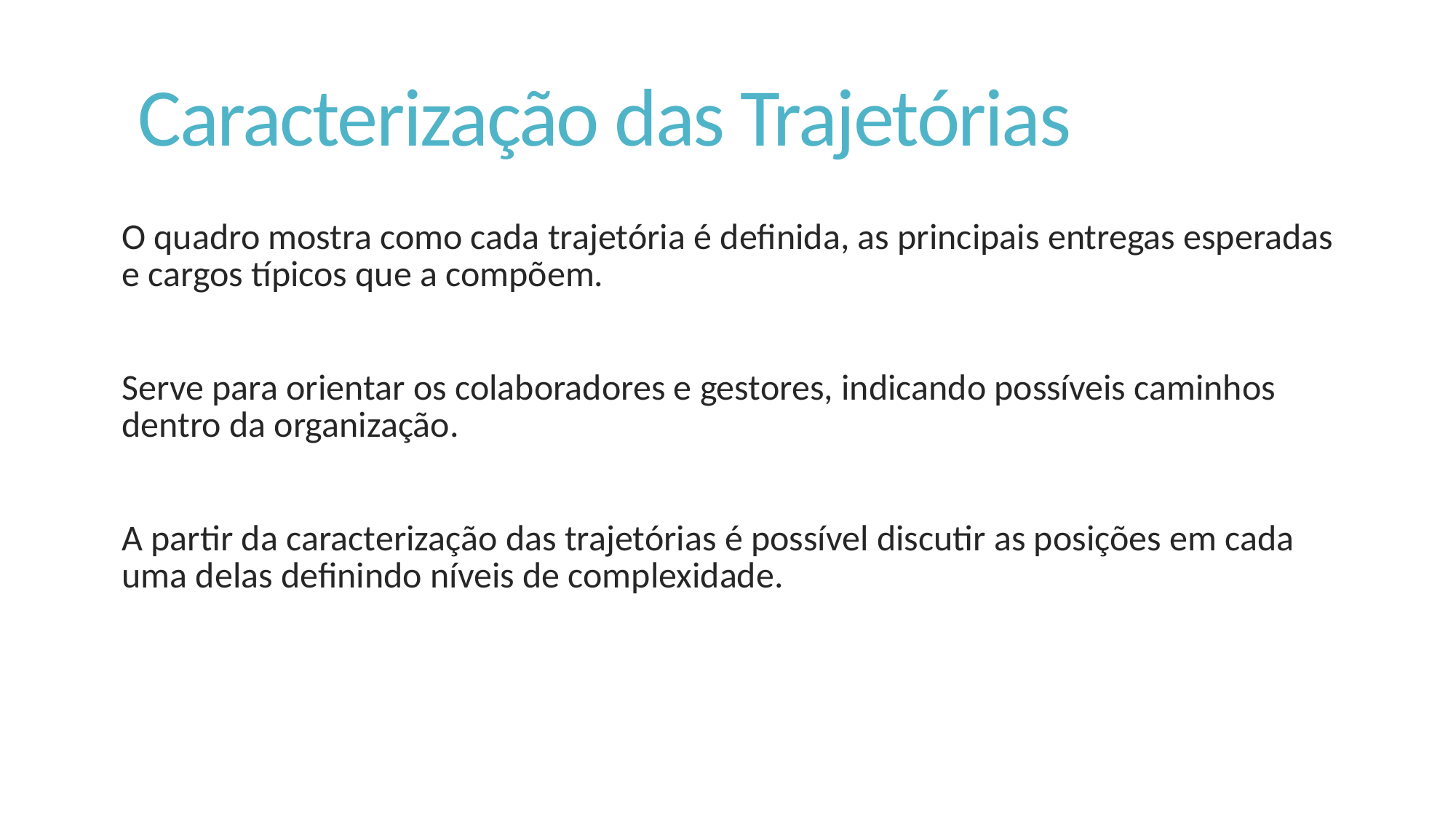

# Caracterização das Trajetórias
O quadro mostra como cada trajetória é definida, as principais entregas esperadas e cargos típicos que a compõem.

Serve para orientar os colaboradores e gestores, indicando possíveis caminhos dentro da organização.

A partir da caracterização das trajetórias é possível discutir as posições em cada uma delas definindo níveis de complexidade.